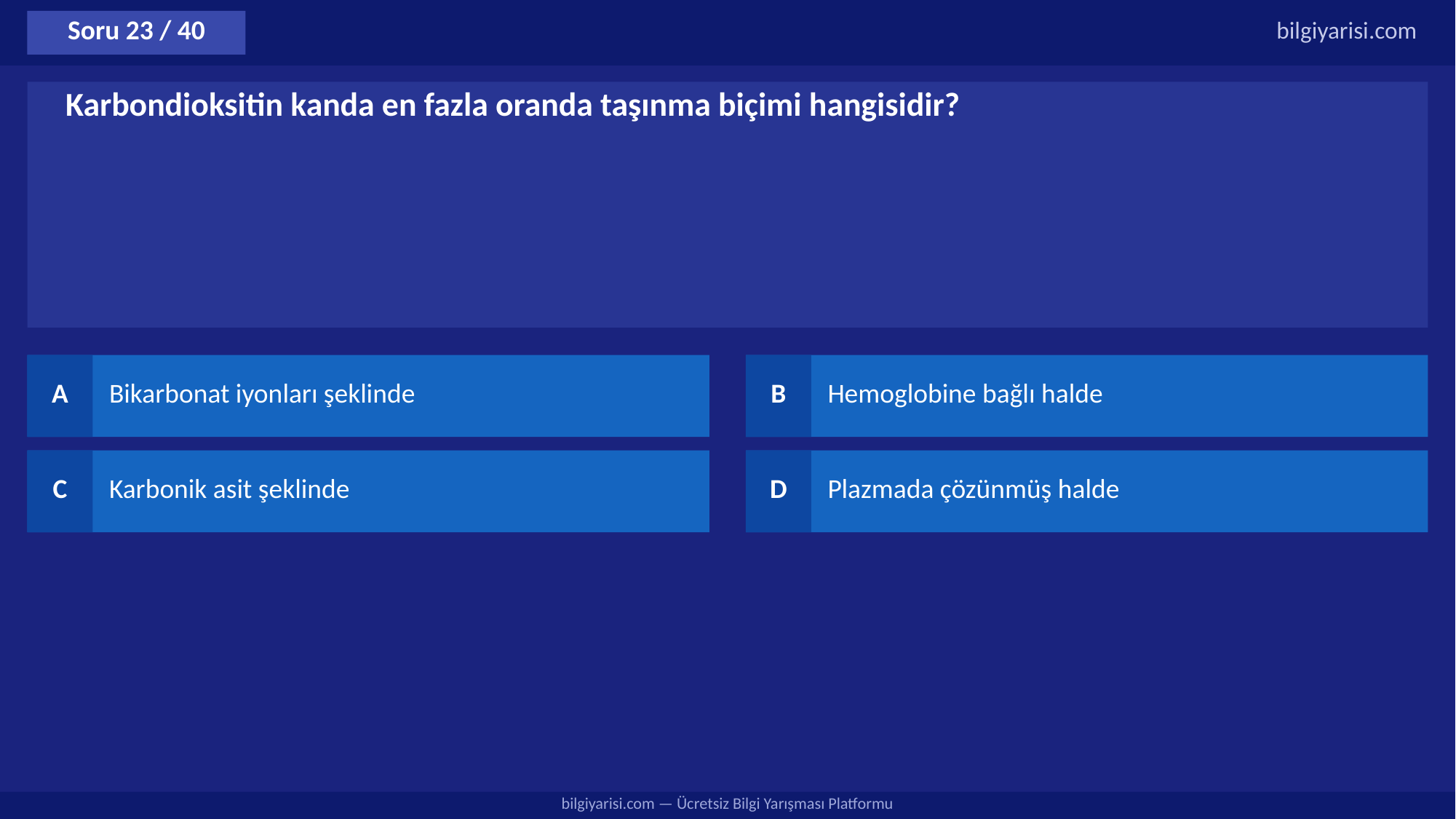

Soru 23 / 40
bilgiyarisi.com

Karbondioksitin kanda en fazla oranda taşınma biçimi hangisidir?

A
Bikarbonat iyonları şeklinde

B
Hemoglobine bağlı halde

C
Karbonik asit şeklinde

D
Plazmada çözünmüş halde
bilgiyarisi.com — Ücretsiz Bilgi Yarışması Platformu